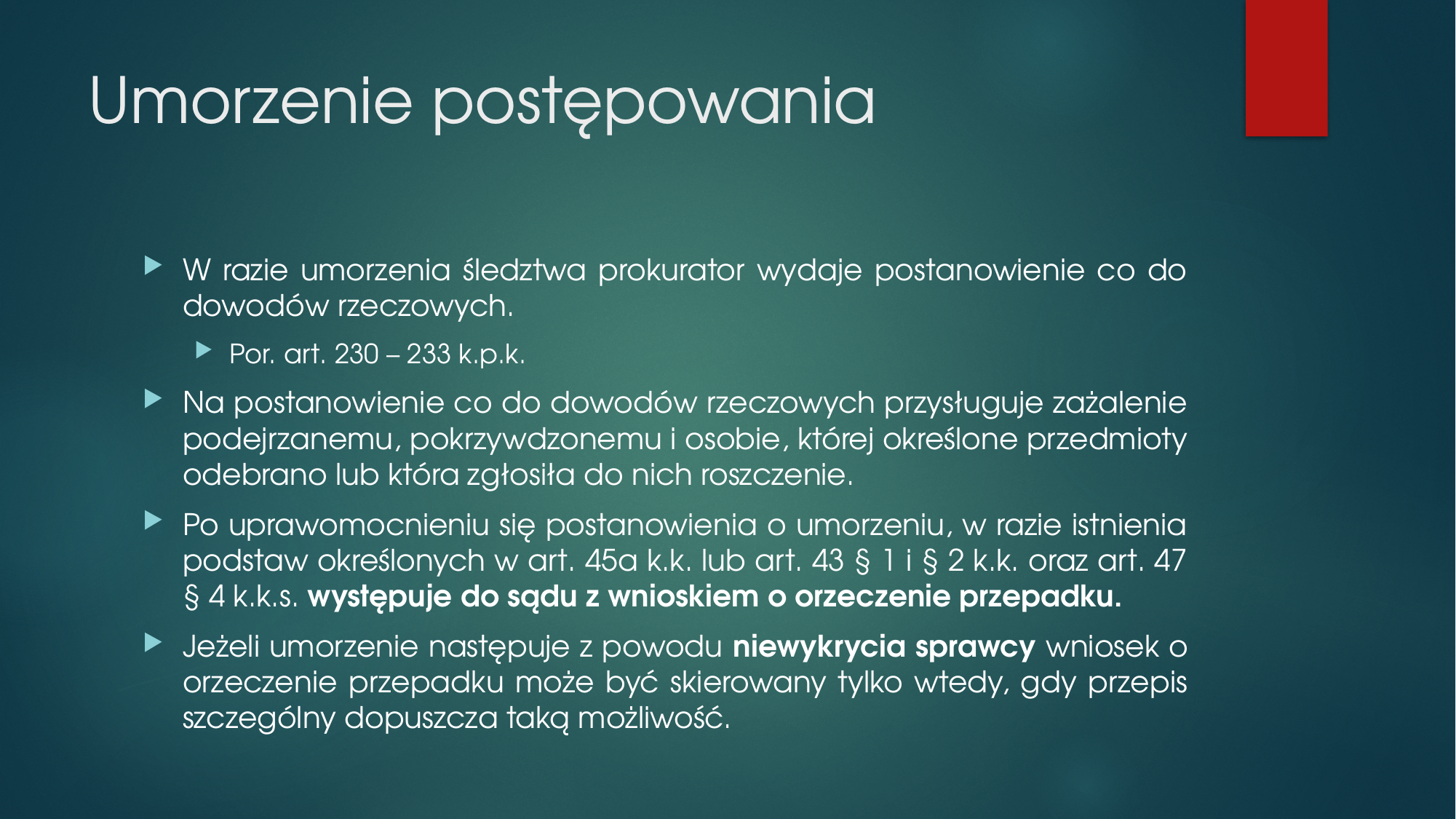

# Umorzenie postępowania
W razie umorzenia śledztwa prokurator wydaje postanowienie co do dowodów rzeczowych.
Por. art. 230 – 233 k.p.k.
Na postanowienie co do dowodów rzeczowych przysługuje zażalenie podejrzanemu, pokrzywdzonemu i osobie, której określone przedmioty odebrano lub która zgłosiła do nich roszczenie.
Po uprawomocnieniu się postanowienia o umorzeniu, w razie istnienia podstaw określonych w art. 45a k.k. lub art. 43 § 1 i § 2 k.k. oraz art. 47 § 4 k.k.s. występuje do sądu z wnioskiem o orzeczenie przepadku.
Jeżeli umorzenie następuje z powodu niewykrycia sprawcy wniosek o orzeczenie przepadku może być skierowany tylko wtedy, gdy przepis szczególny dopuszcza taką możliwość.